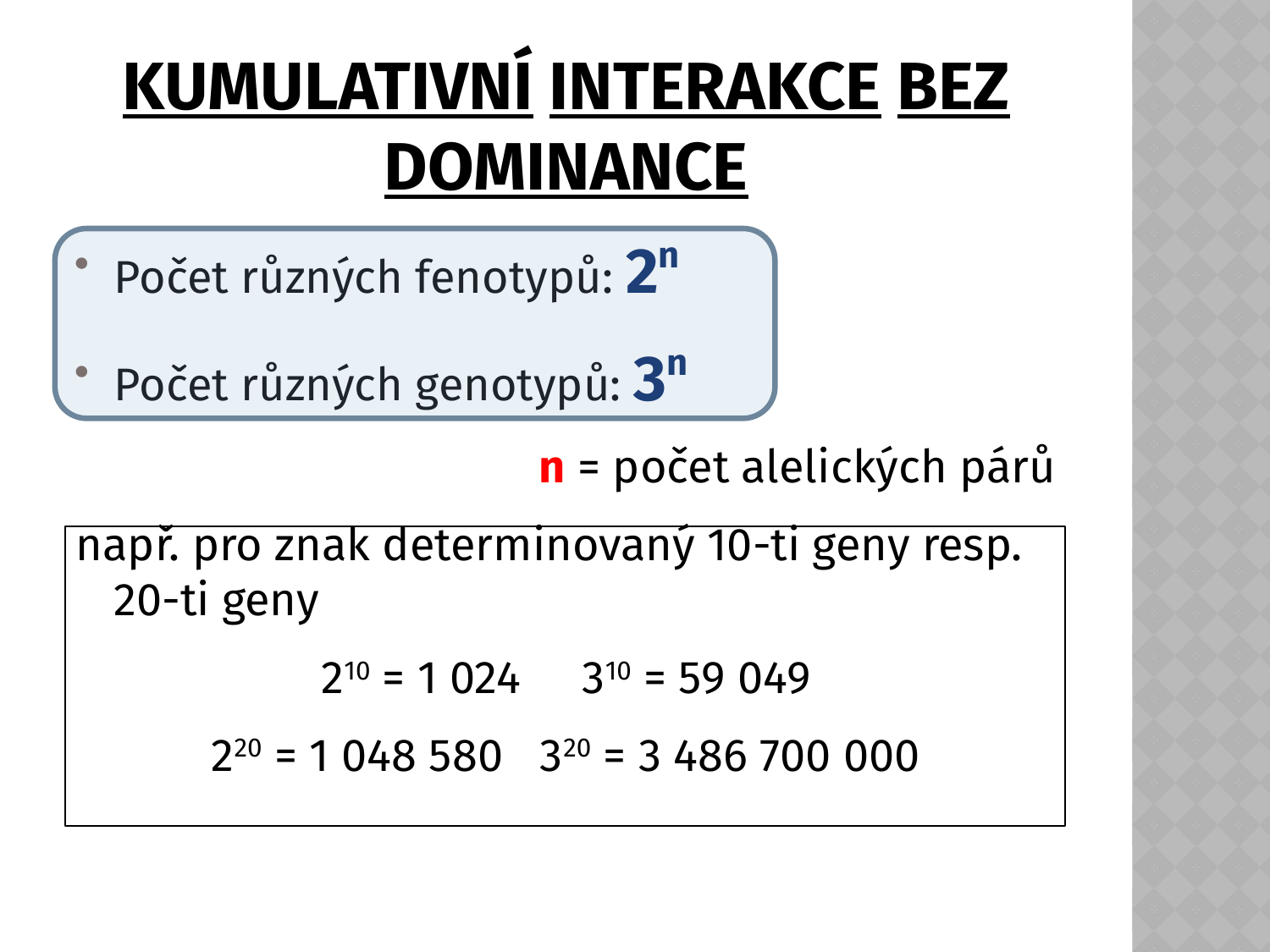

# kumulativní interakce bez dominance
Počet různých fenotypů: 2n
Počet různých genotypů: 3n
n = počet alelických párů
např. pro znak determinovaný 10-ti geny resp. 20-ti geny
210 = 1 024     310 = 59 049
220 = 1 048 580   320 = 3 486 700 000